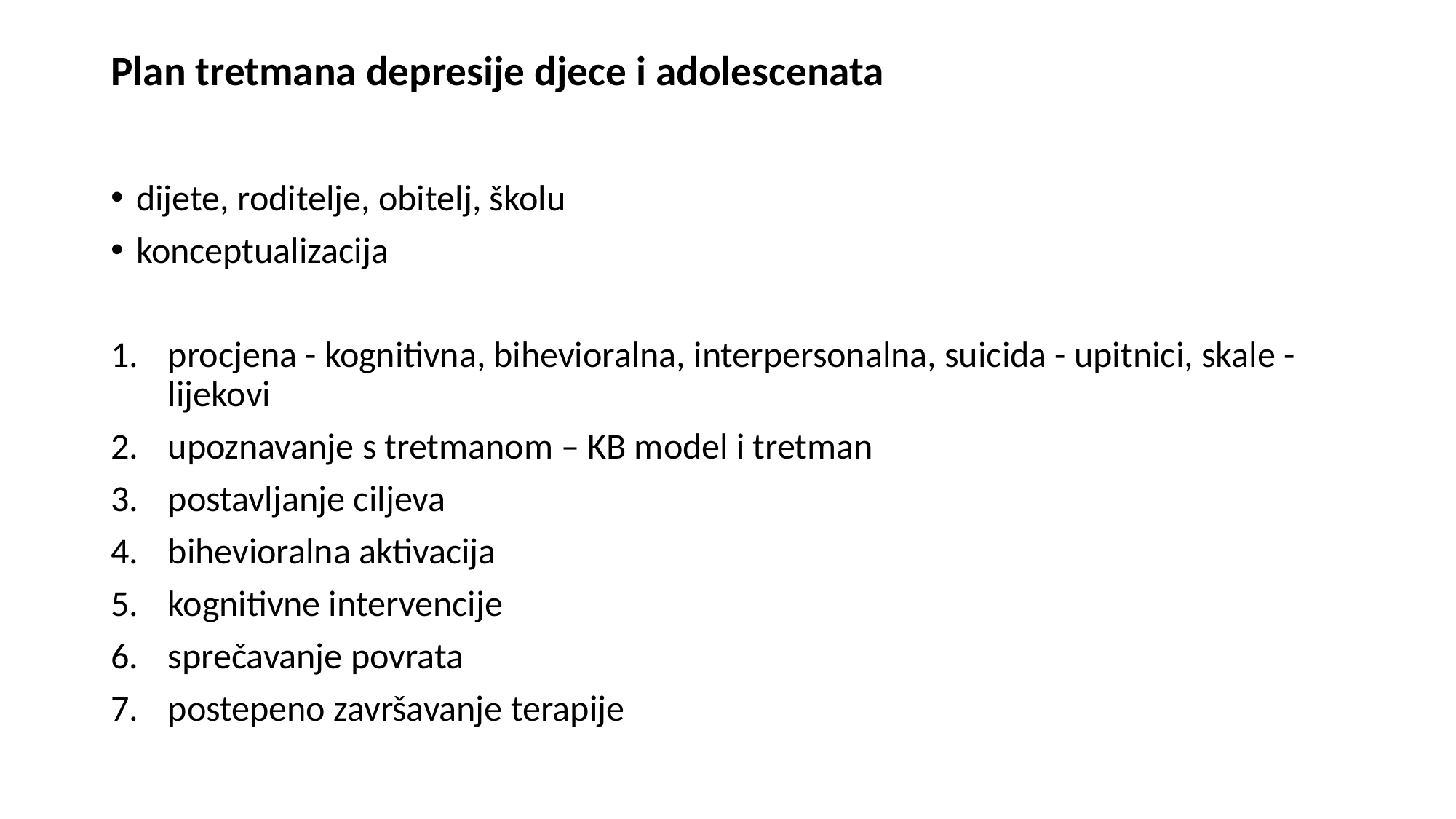

# Plan tretmana depresije djece i adolescenata
dijete, roditelje, obitelj, školu
konceptualizacija

procjena - kognitivna, bihevioralna, interpersonalna, suicida - upitnici, skale - lijekovi
upoznavanje s tretmanom – KB model i tretman
postavljanje ciljeva
bihevioralna aktivacija
kognitivne intervencije
sprečavanje povrata
postepeno završavanje terapije